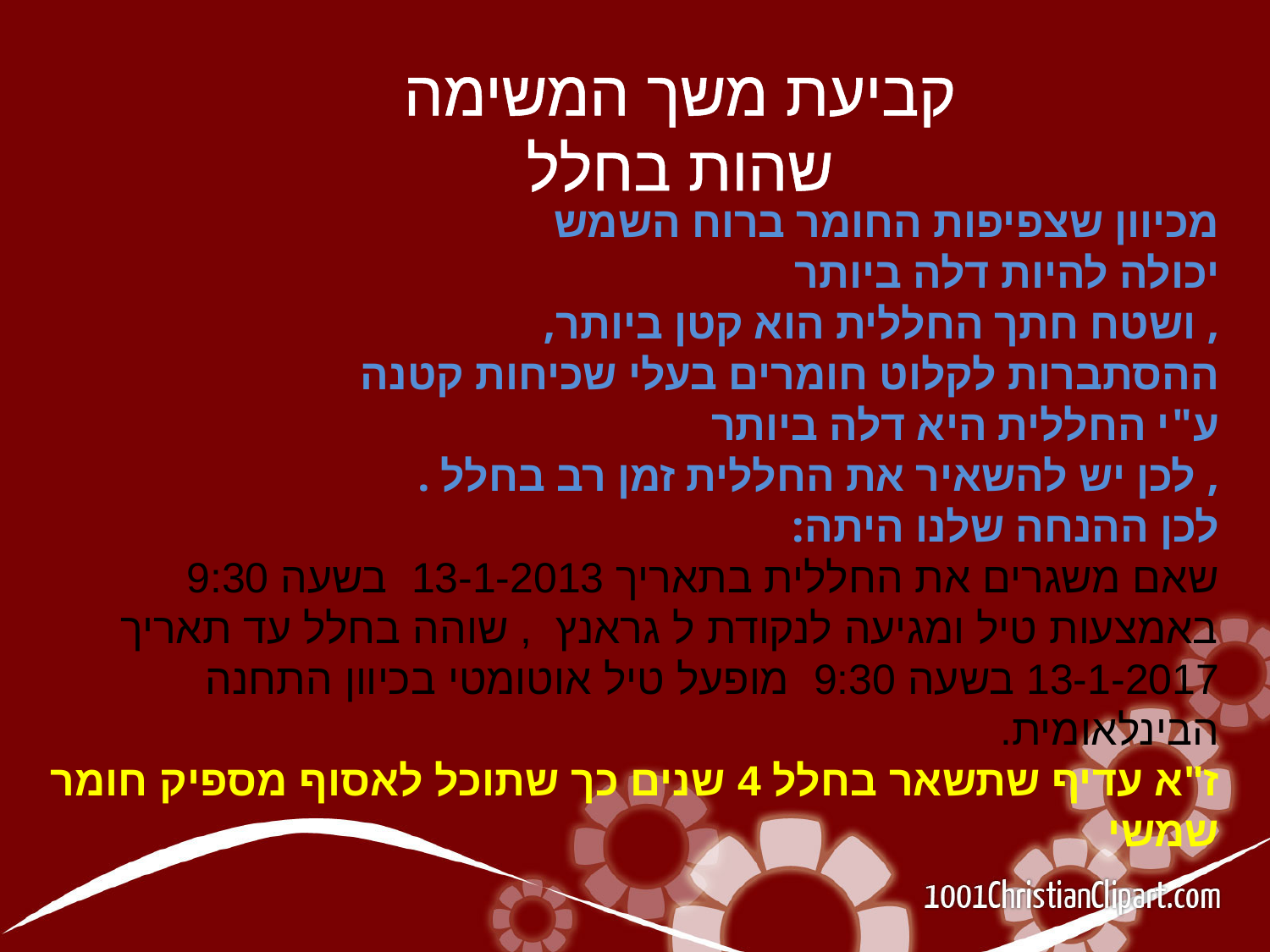

# קביעת משך המשימה שהות בחלל

מכיוון שצפיפות החומר ברוח השמש
יכולה להיות דלה ביותר
, ושטח חתך החללית הוא קטן ביותר,
ההסתברות לקלוט חומרים בעלי שכיחות קטנה
ע"י החללית היא דלה ביותר
, לכן יש להשאיר את החללית זמן רב בחלל .
לכן ההנחה שלנו היתה:
שאם משגרים את החללית בתאריך 13-1-2013  בשעה 9:30  באמצעות טיל ומגיעה לנקודת ל גראנץ  , שוהה בחלל עד תאריך
13-1-2017 בשעה 9:30  מופעל טיל אוטומטי בכיוון התחנה הבינלאומית.
ז"א עדיף שתשאר בחלל 4 שנים כך שתוכל לאסוף מספיק חומר שמשי